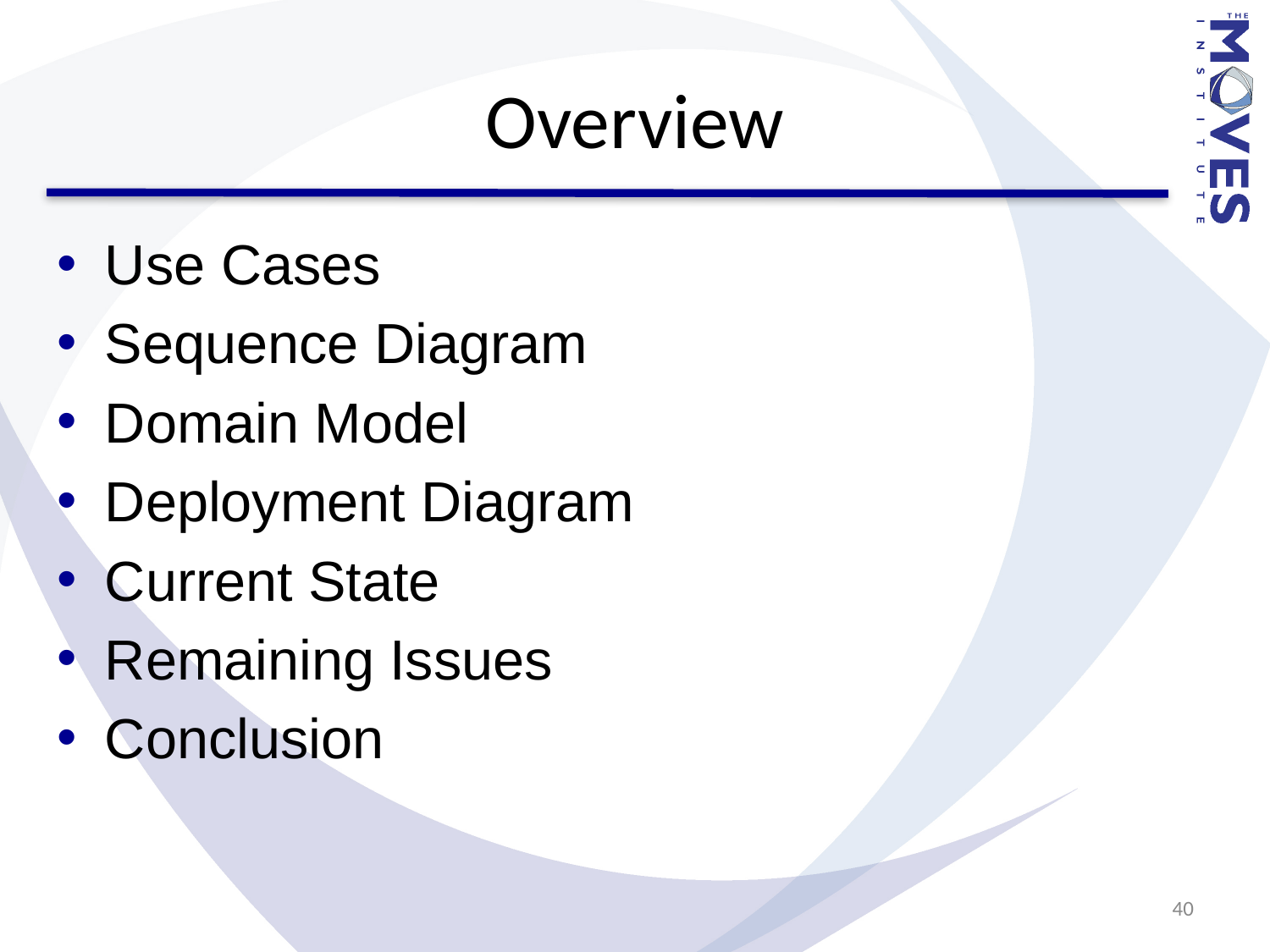

# Overview
Use Cases
Sequence Diagram
Domain Model
Deployment Diagram
Current State
Remaining Issues
Conclusion
40